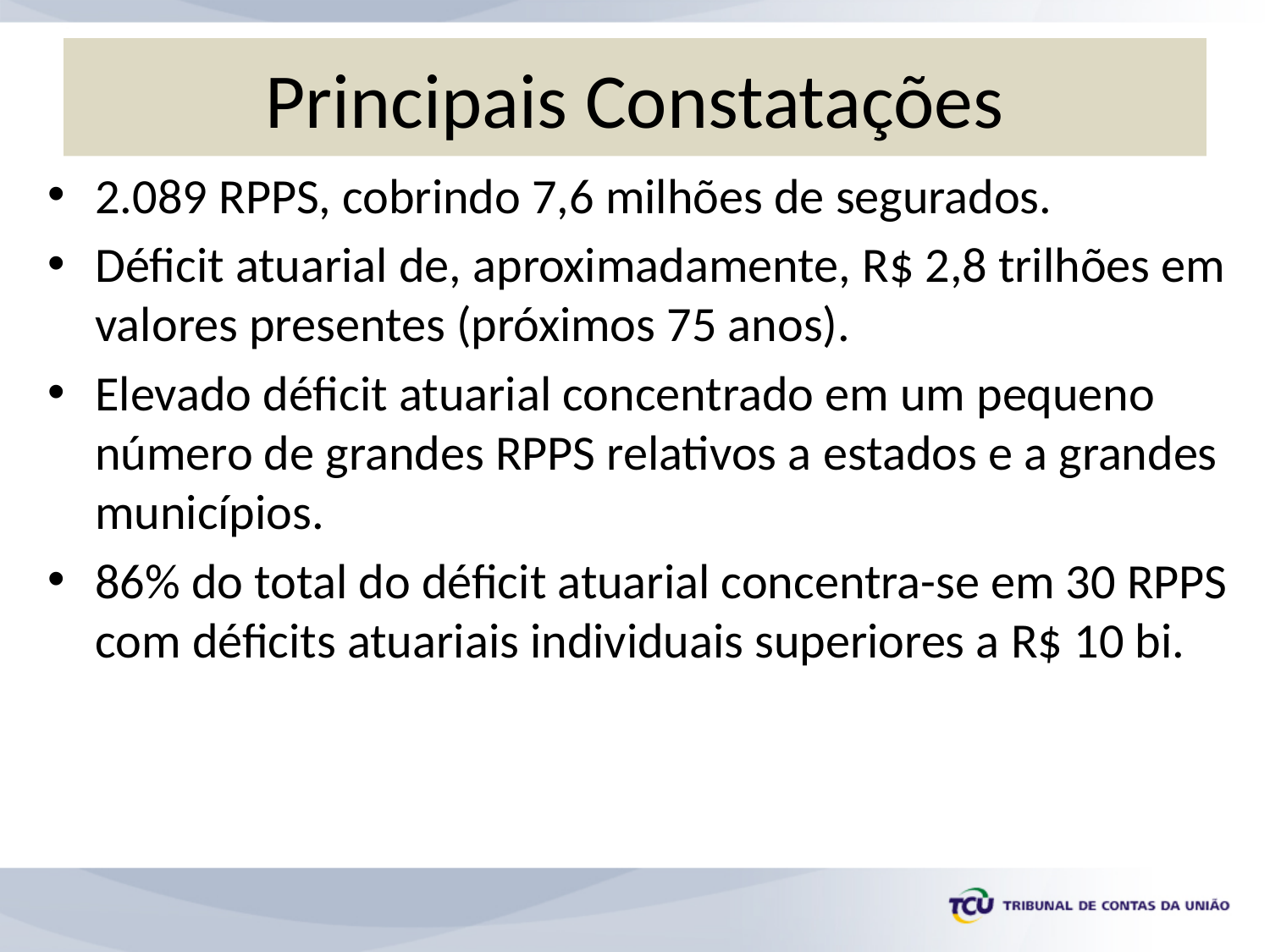

# Principais Constatações
2.089 RPPS, cobrindo 7,6 milhões de segurados.
Déficit atuarial de, aproximadamente, R$ 2,8 trilhões em valores presentes (próximos 75 anos).
Elevado déficit atuarial concentrado em um pequeno número de grandes RPPS relativos a estados e a grandes municípios.
86% do total do déficit atuarial concentra-se em 30 RPPS com déficits atuariais individuais superiores a R$ 10 bi.